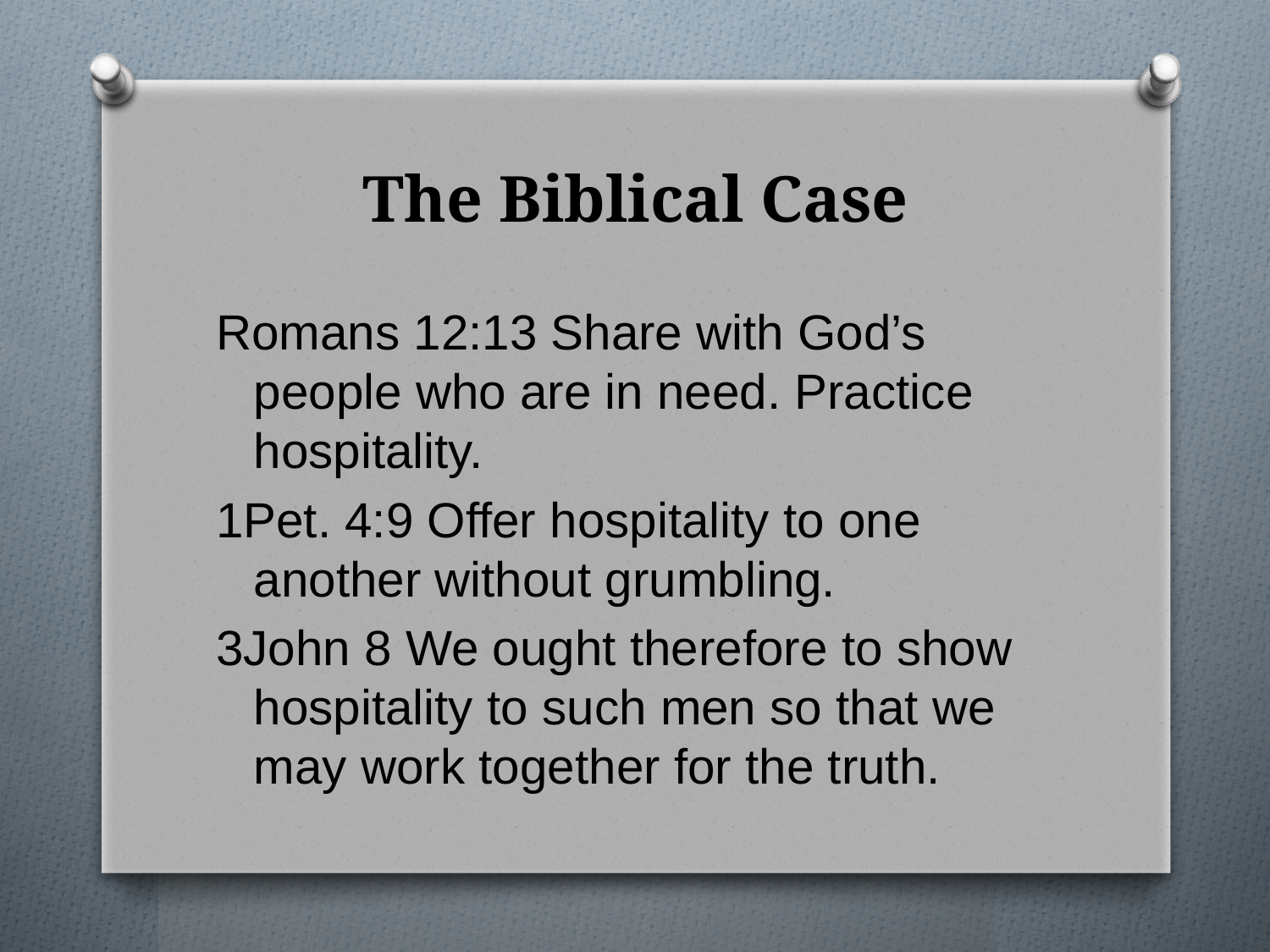

# The Biblical Case
Romans 12:13 Share with God’s people who are in need. Practice hospitality.
1Pet. 4:9 Offer hospitality to one another without grumbling.
3John 8 We ought therefore to show hospitality to such men so that we may work together for the truth.